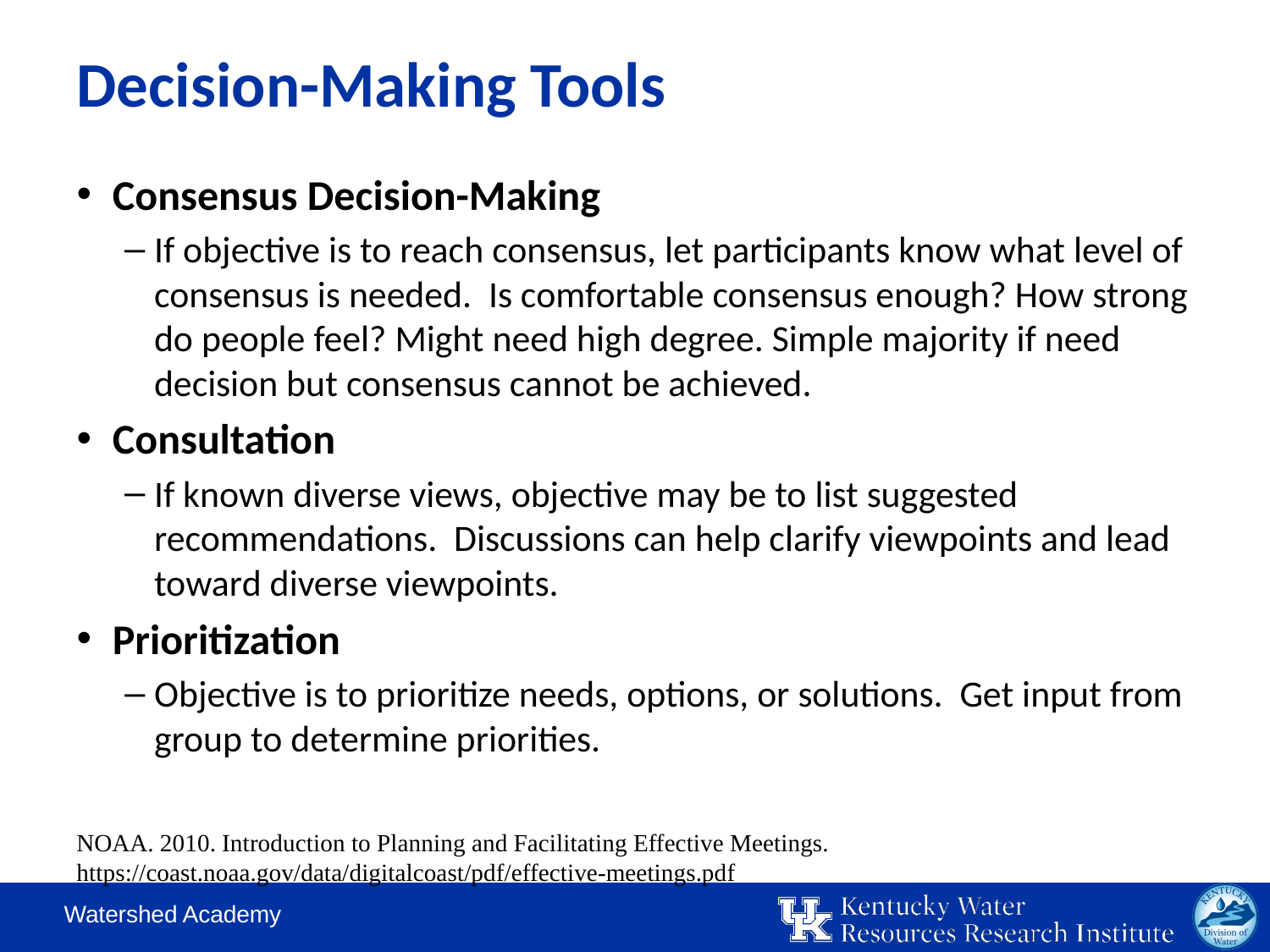

# Decision-Making Tools
Consensus Decision-Making
If objective is to reach consensus, let participants know what level of consensus is needed.  Is comfortable consensus enough? How strong do people feel? Might need high degree. Simple majority if need decision but consensus cannot be achieved.
Consultation
If known diverse views, objective may be to list suggested recommendations.  Discussions can help clarify viewpoints and lead toward diverse viewpoints.
Prioritization
Objective is to prioritize needs, options, or solutions.  Get input from group to determine priorities.
NOAA. 2010. Introduction to Planning and Facilitating Effective Meetings. https://coast.noaa.gov/data/digitalcoast/pdf/effective-meetings.pdf